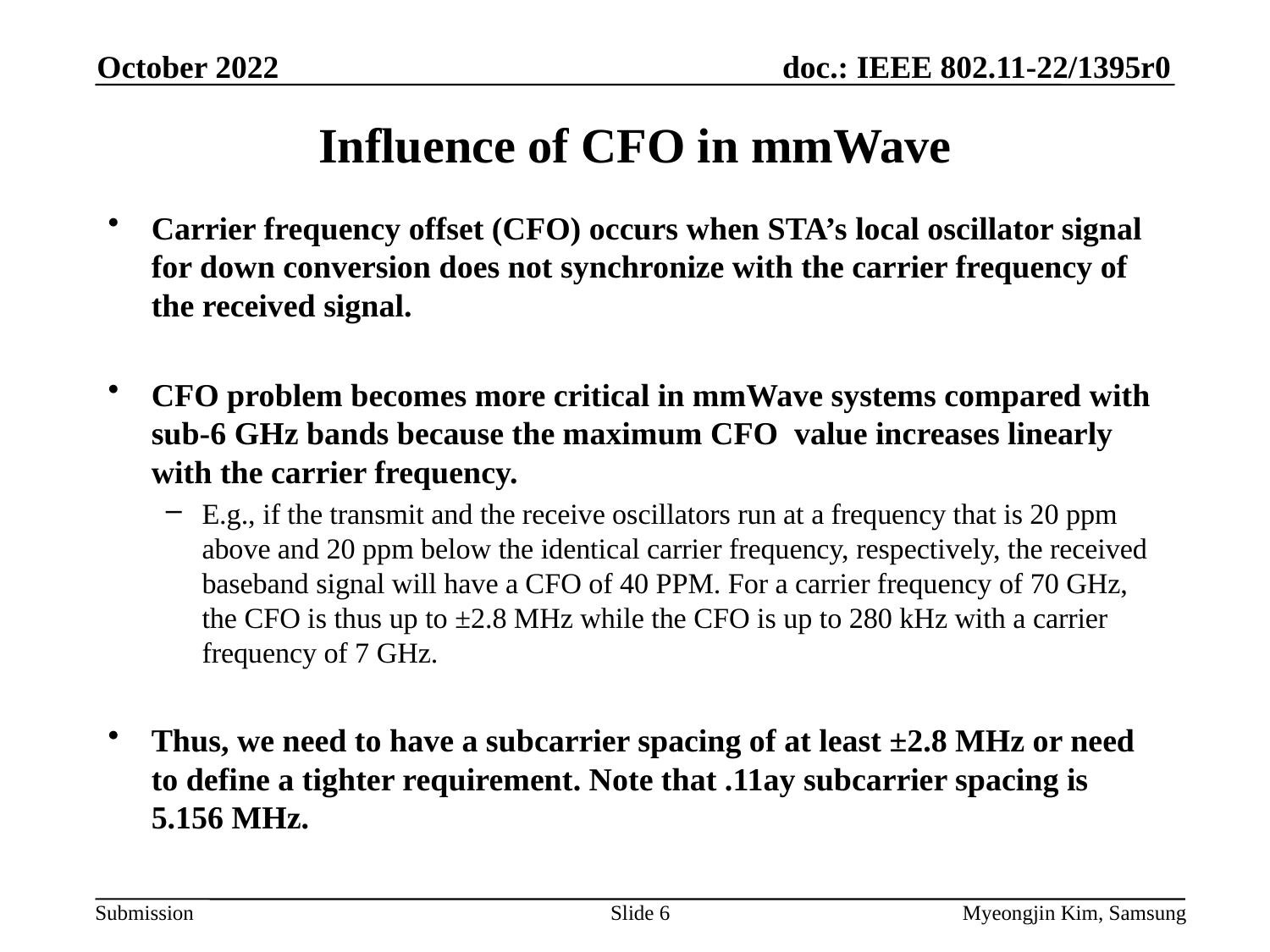

October 2022
# Influence of CFO in mmWave
Carrier frequency offset (CFO) occurs when STA’s local oscillator signal for down conversion does not synchronize with the carrier frequency of the received signal.

CFO problem becomes more critical in mmWave systems compared with sub-6 GHz bands because the maximum CFO  value increases linearly with the carrier frequency.
E.g., if the transmit and the receive oscillators run at a frequency that is 20 ppm above and 20 ppm below the identical carrier frequency, respectively, the received baseband signal will have a CFO of 40 PPM. For a carrier frequency of 70 GHz, the CFO is thus up to ±2.8 MHz while the CFO is up to 280 kHz with a carrier frequency of 7 GHz.

Thus, we need to have a subcarrier spacing of at least ±2.8 MHz or need to define a tighter requirement. Note that .11ay subcarrier spacing is 5.156 MHz.

Slide 6
Myeongjin Kim, Samsung